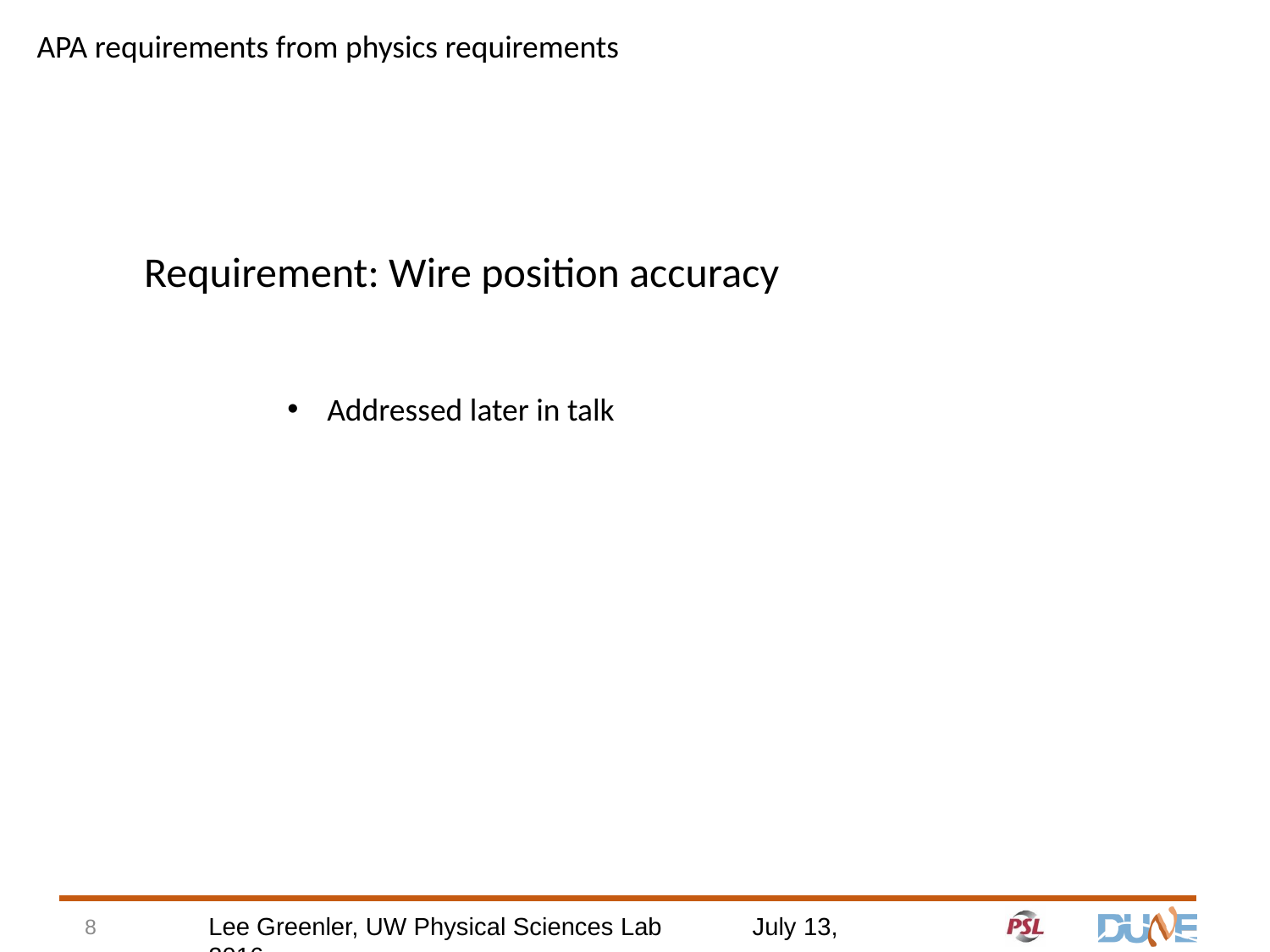

APA requirements from physics requirements
Requirement: Wire position accuracy
Addressed later in talk
8